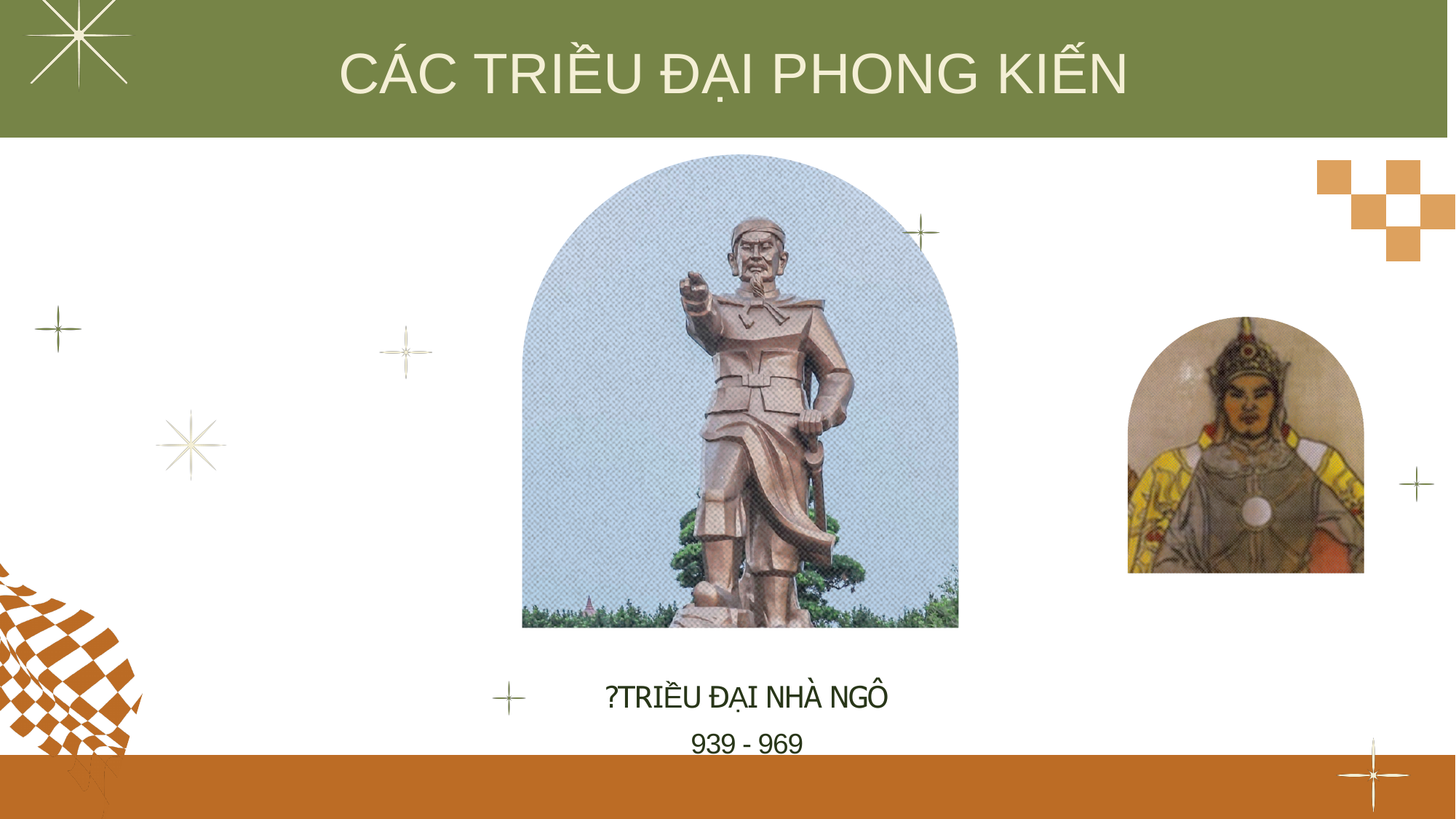

CÁC TRIỀU ĐẠI PHONG KIẾN

?TRIỀU ĐẠI NHÀ NGÔ
939 - 969